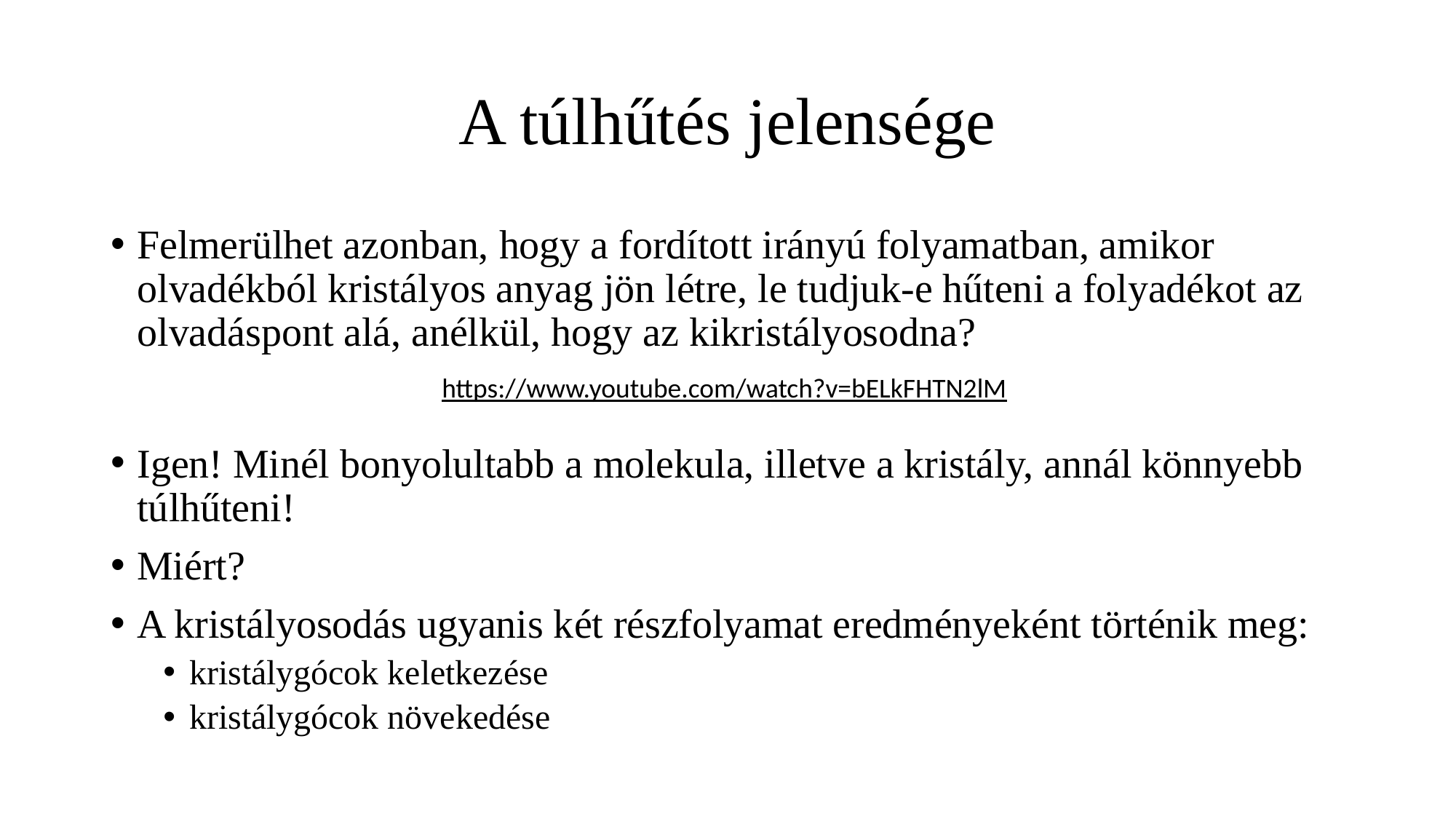

# A túlhűtés jelensége
Felmerülhet azonban, hogy a fordított irányú folyamatban, amikor olvadékból kristályos anyag jön létre, le tudjuk-e hűteni a folyadékot az olvadáspont alá, anélkül, hogy az kikristályosodna?
Igen! Minél bonyolultabb a molekula, illetve a kristály, annál könnyebb túlhűteni!
Miért?
A kristályosodás ugyanis két részfolyamat eredményeként történik meg:
kristálygócok keletkezése
kristálygócok növekedése
https://www.youtube.com/watch?v=bELkFHTN2lM